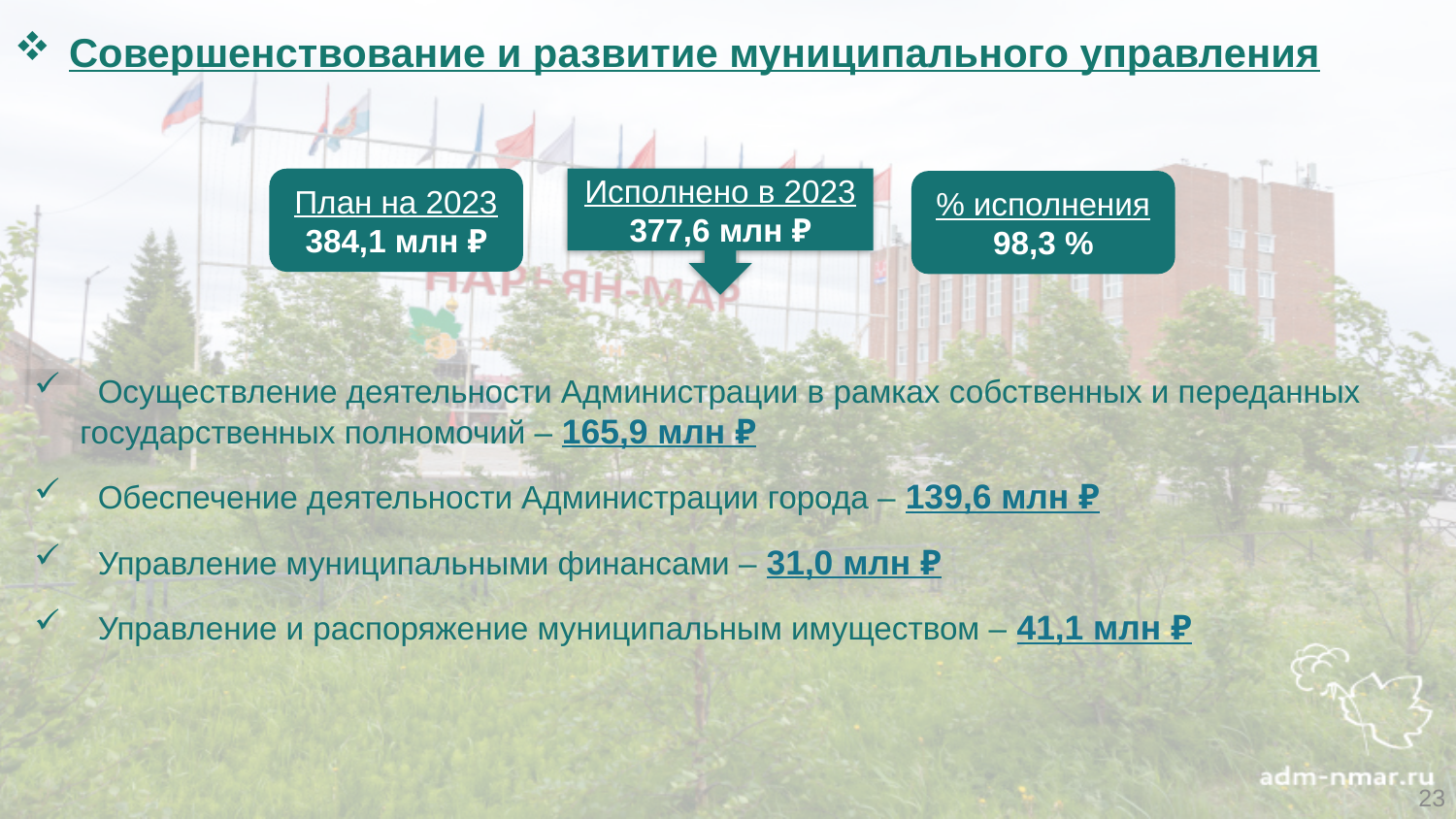

Совершенствование и развитие муниципального управления
План на 2023
384,1 млн ₽
Исполнено в 2023
377,6 млн ₽
% исполнения
98,3 %
  Осуществление деятельности Администрации в рамках собственных и переданных государственных полномочий – 165,9 млн ₽
  Обеспечение деятельности Администрации города – 139,6 млн ₽
  Управление муниципальными финансами – 31,0 млн ₽
  Управление и распоряжение муниципальным имуществом – 41,1 млн ₽
23